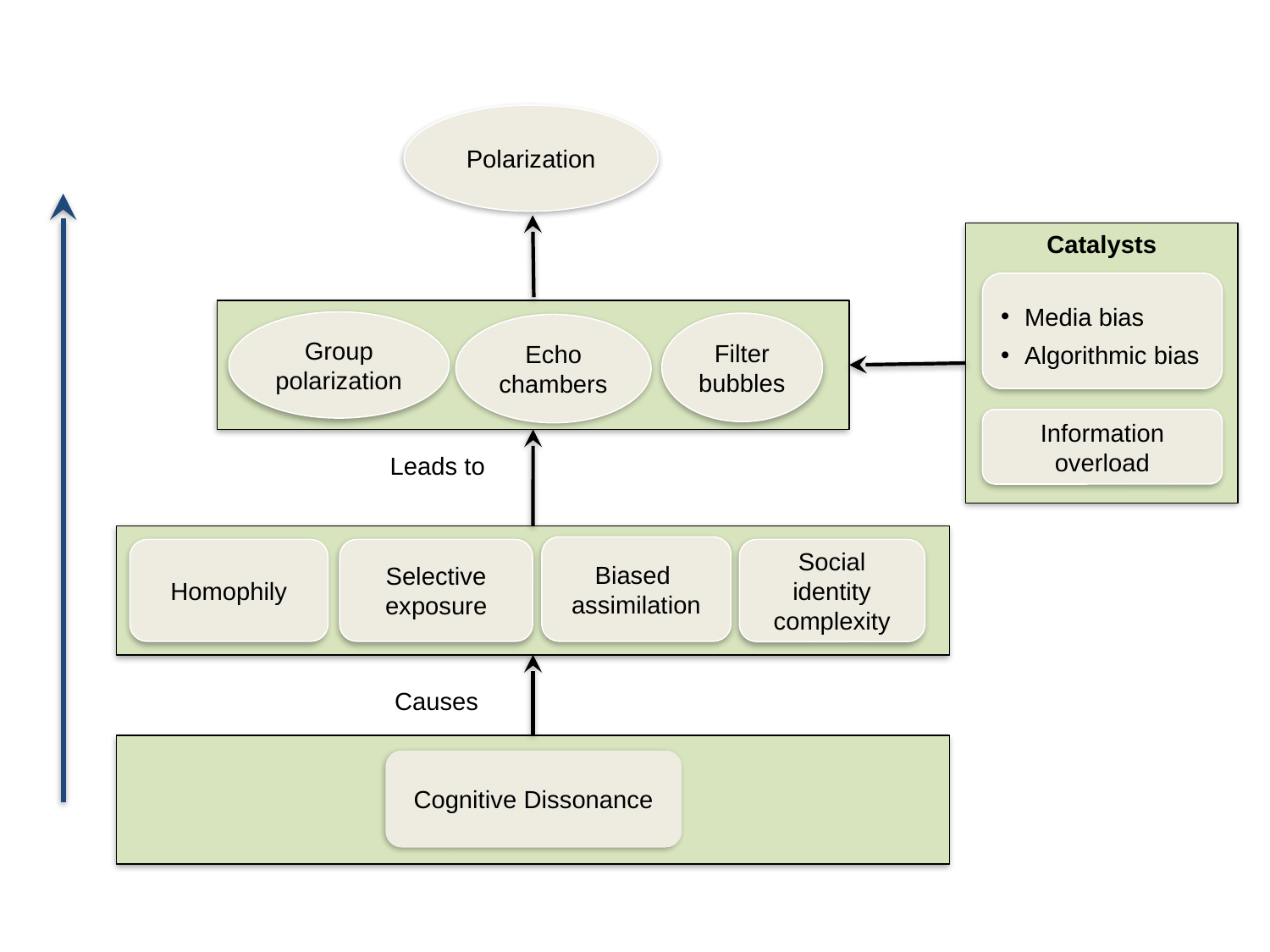

Polarization
Catalysts

Media bias
Algorithmic bias

Group polarization
Filter bubbles
Echo chambers
Information overload
Leads to

Biased
assimilation
Homophily
Selective exposure
Social identity complexity
Causes

Cognitive Dissonance